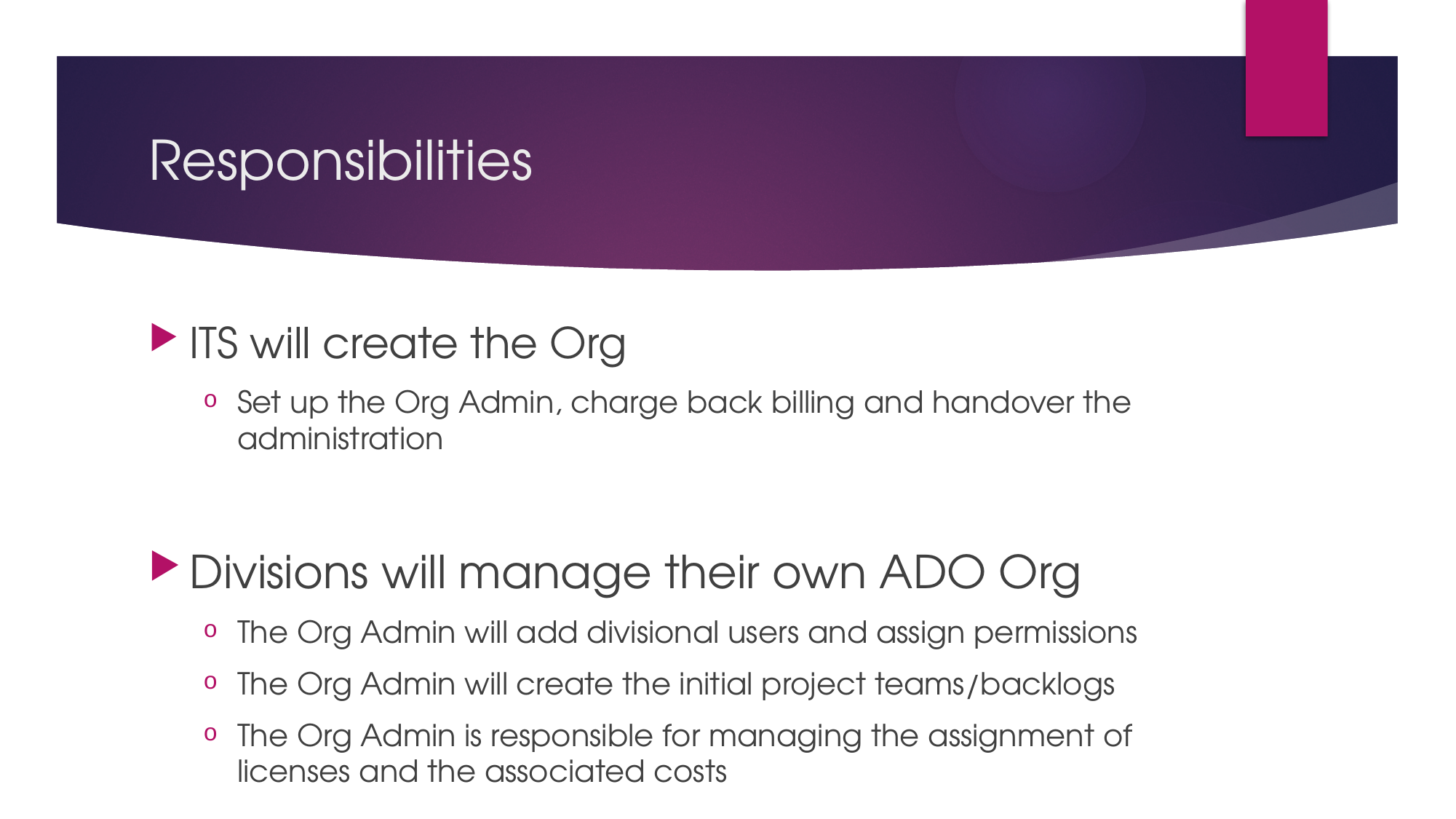

# Responsibilities
ITS will create the Org
Set up the Org Admin, charge back billing and handover the administration

Divisions will manage their own ADO Org
The Org Admin will add divisional users and assign permissions
The Org Admin will create the initial project teams/backlogs
The Org Admin is responsible for managing the assignment of licenses and the associated costs